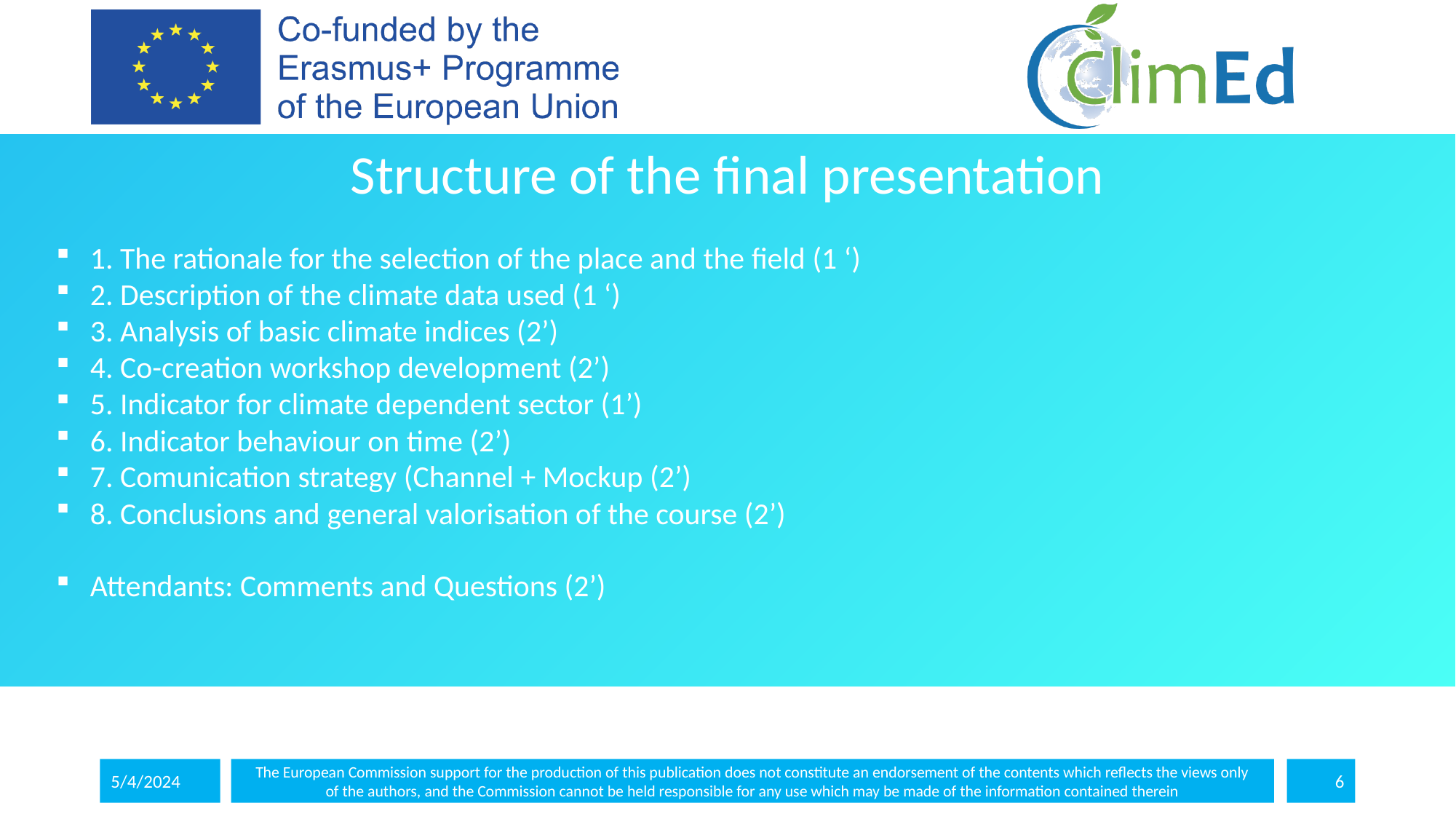

# Structure of the final presentation
1. The rationale for the selection of the place and the field (1 ‘)
2. Description of the climate data used (1 ‘)
3. Analysis of basic climate indices (2’)
4. Co-creation workshop development (2’)
5. Indicator for climate dependent sector (1’)
6. Indicator behaviour on time (2’)
7. Comunication strategy (Channel + Mockup (2’)
8. Conclusions and general valorisation of the course (2’)

Attendants: Comments and Questions (2’)

5/4/2024
The European Commission support for the production of this publication does not constitute an endorsement of the contents which reflects the views only
of the authors, and the Commission cannot be held responsible for any use which may be made of the information contained therein
6